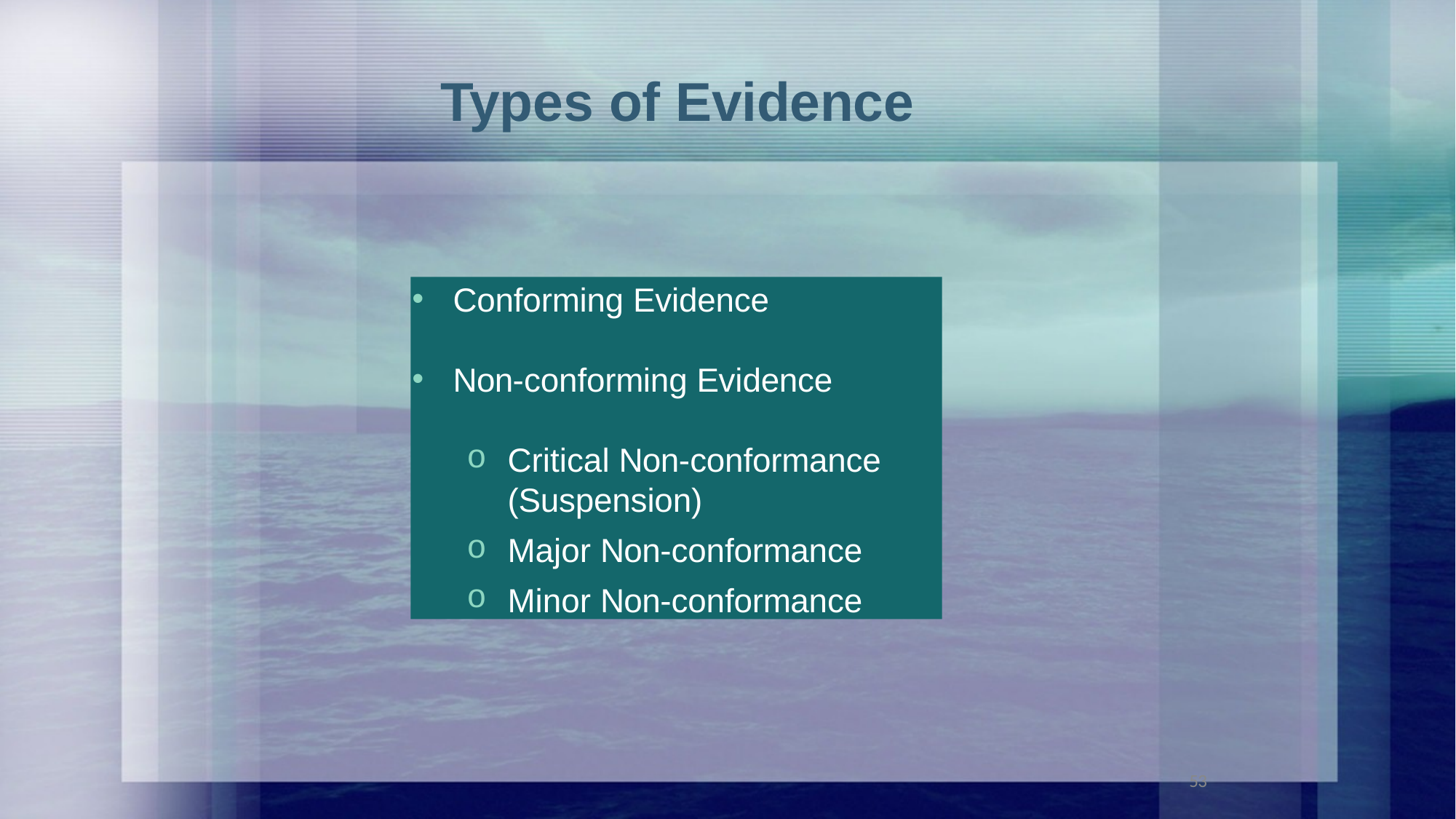

# Types of Evidence
Conforming Evidence

Non-conforming Evidence

Critical Non-conformance (Suspension)
Major Non-conformance
Minor Non-conformance
53